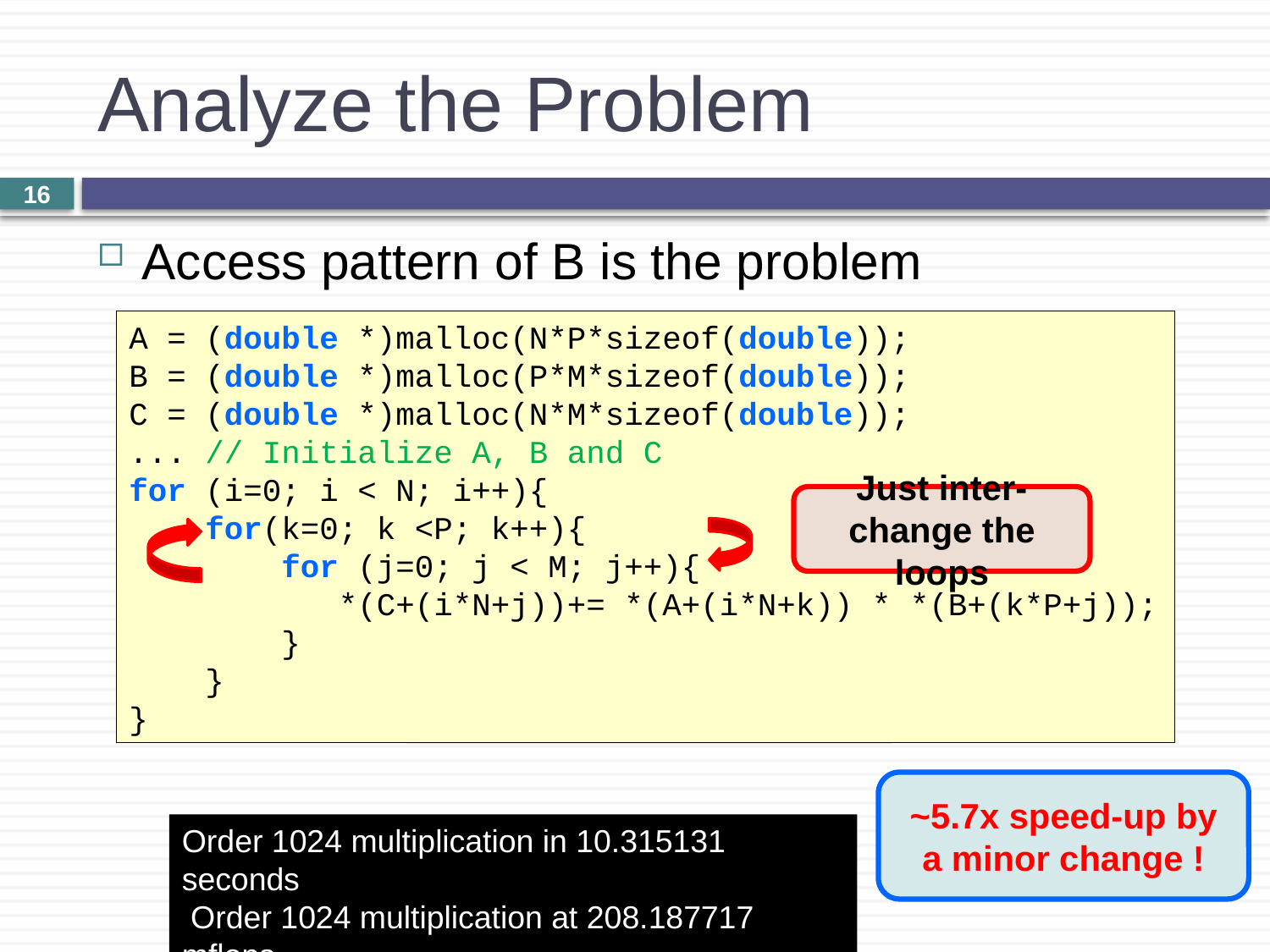

# Analyze the Problem
16
Access pattern of B is the problem
A = (double *)malloc(N*P*sizeof(double));
B = (double *)malloc(P*M*sizeof(double));
C = (double *)malloc(N*M*sizeof(double));
... // Initialize A, B and C
for (i=0; i < N; i++){
    for(k=0; k <P; k++){
        for (j=0; j < M; j++){
           *(C+(i*N+j))+= *(A+(i*N+k)) * *(B+(k*P+j));
        }
    }
}
A = (double *)malloc(N*P*sizeof(double));
B = (double *)malloc(P*M*sizeof(double));
C = (double *)malloc(N*M*sizeof(double));
... // Initialize A, B and C
for (i=0; i < N; i++){
    for (j=0; j < M; j++){
        for(k=0; k <P; k++){
           *(C+(i*N+j))+= *(A+(i*N+k)) * *(B+(k*P+j));
        }
    }
}
Just inter-change the loops

Access to B is not contiguous as B is stored in row-major order
~5.7x speed-up by a minor change !
Order 1024 multiplication in 10.315131 seconds
 Order 1024 multiplication at 208.187717 mflops